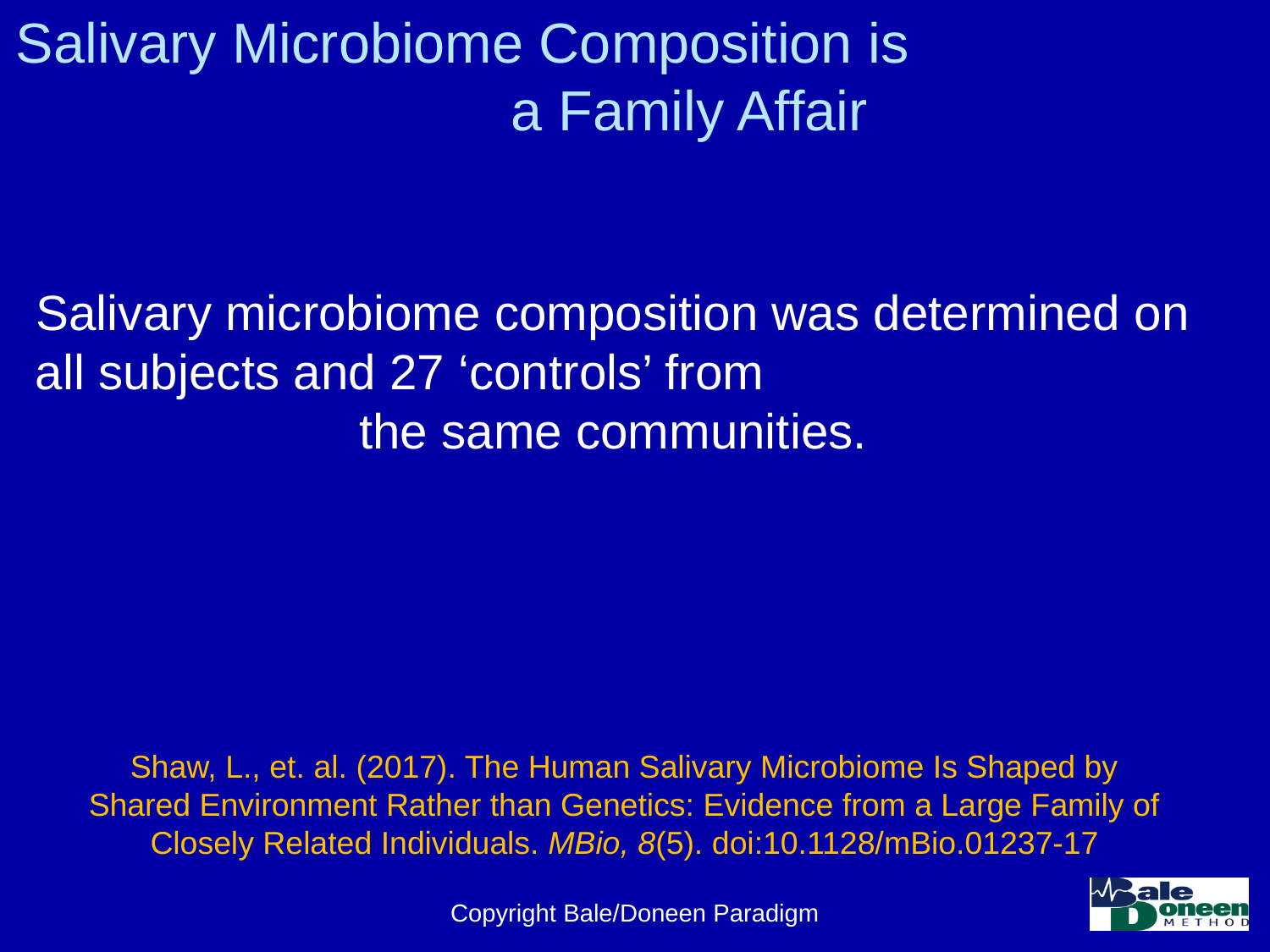

# Salivary Microbiome Composition is                              a Family Affair
Salivary microbiome composition was determined on all subjects and 27 ‘controls’ from                                the same communities.
Shaw, L., et. al. (2017). The Human Salivary Microbiome Is Shaped by Shared Environment Rather than Genetics: Evidence from a Large Family of Closely Related Individuals. MBio, 8(5). doi:10.1128/mBio.01237-17

Copyright Bale/Doneen Paradigm